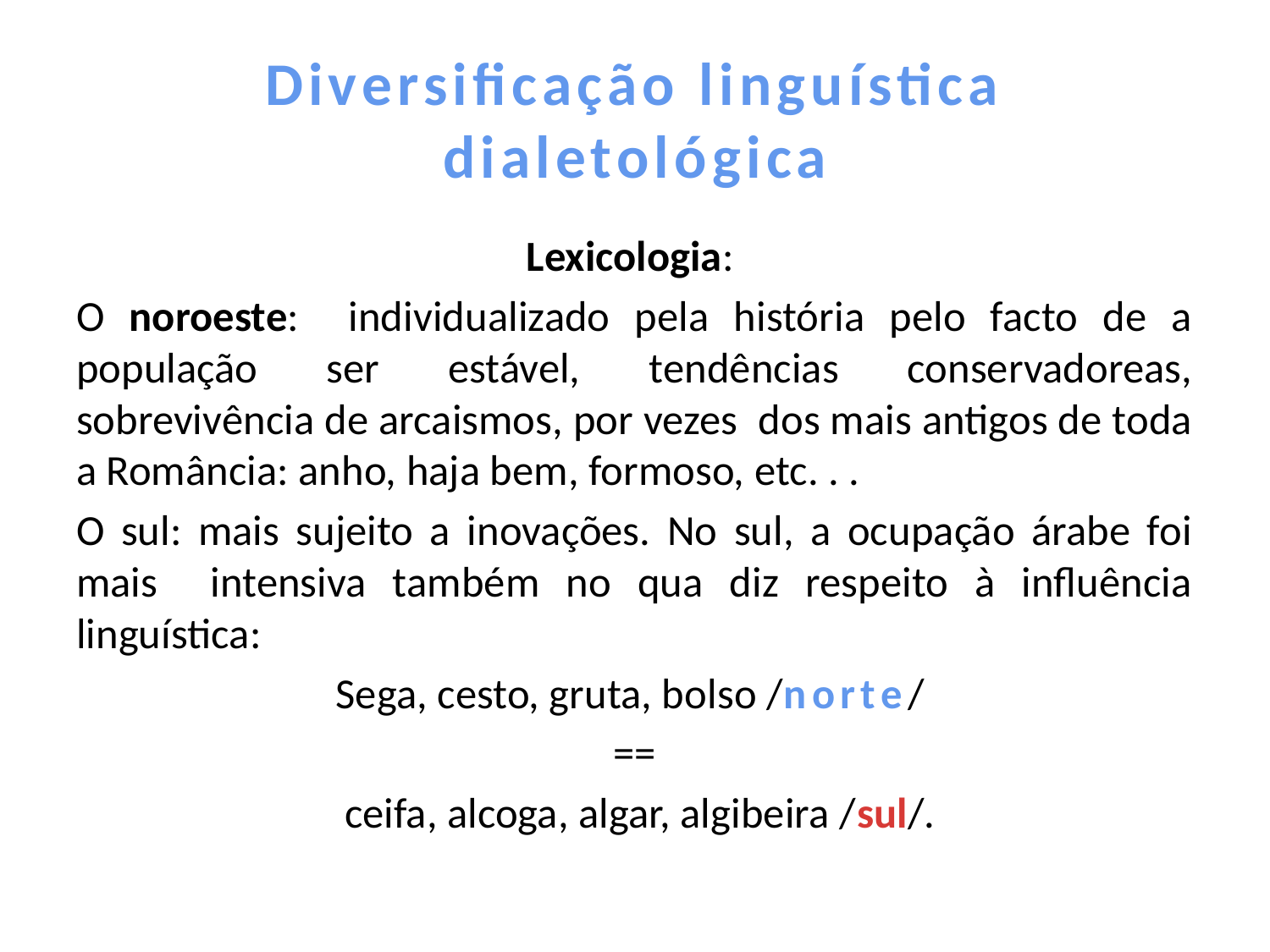

# Diversificação linguística dialetológica
Lexicologia:
O noroeste:  individualizado pela história pelo facto de a população ser estável, tendências conservadoreas, sobrevivência de arcaismos, por vezes  dos mais antigos de toda a Romância: anho, haja bem, formoso, etc. . .
O sul: mais sujeito a inovações. No sul, a ocupação árabe foi mais  intensiva também no qua diz respeito à influência linguística:
Sega, cesto, gruta, bolso /norte/
==
 ceifa, alcoga, algar, algibeira /sul/.